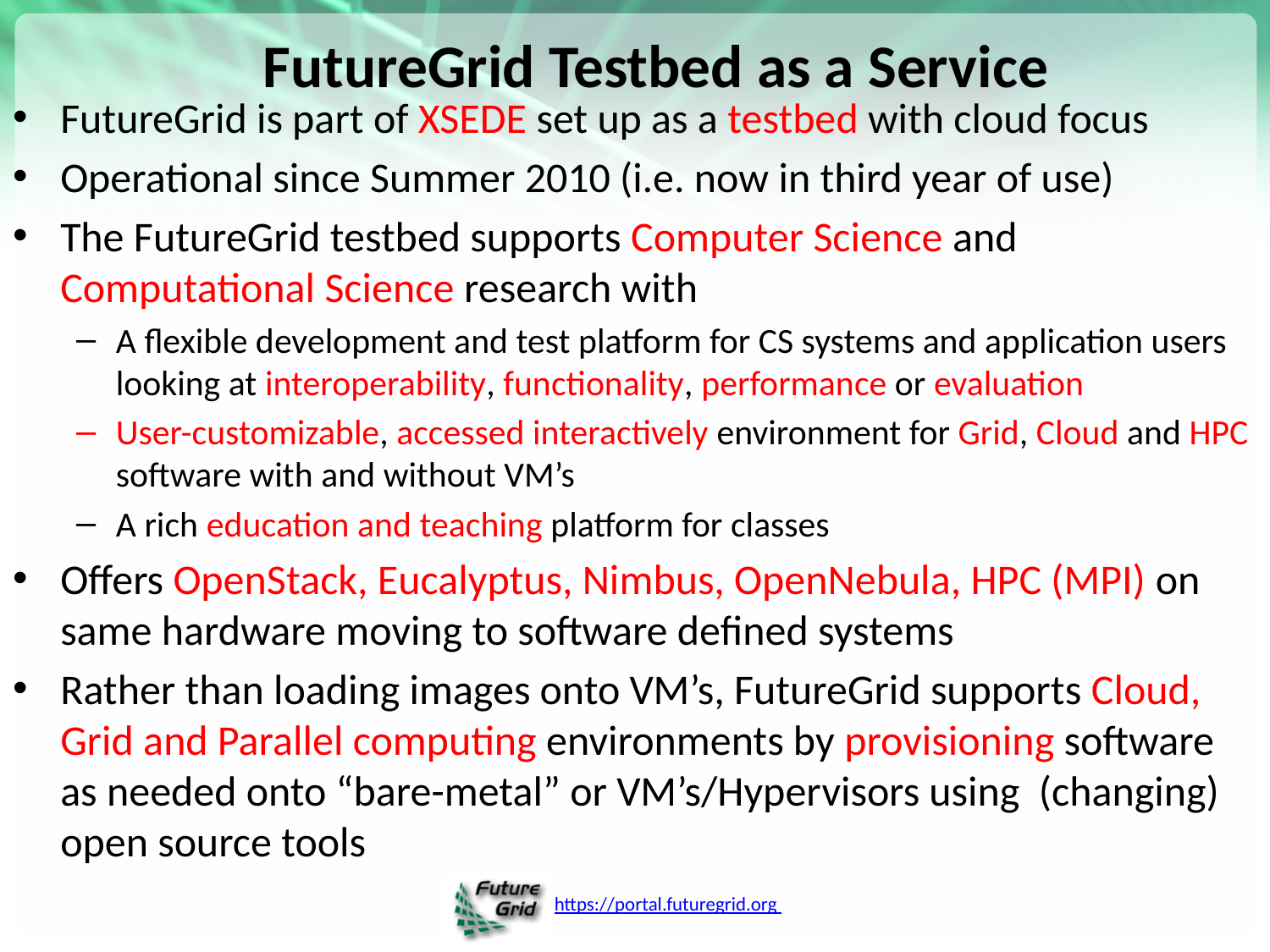

# FutureGrid Testbed as a Service
FutureGrid is part of XSEDE set up as a testbed with cloud focus
Operational since Summer 2010 (i.e. now in third year of use)
The FutureGrid testbed supports Computer Science and Computational Science research with
A flexible development and test platform for CS systems and application users looking at interoperability, functionality, performance or evaluation
User-customizable, accessed interactively environment for Grid, Cloud and HPC software with and without VM’s
A rich education and teaching platform for classes
Offers OpenStack, Eucalyptus, Nimbus, OpenNebula, HPC (MPI) on same hardware moving to software defined systems
Rather than loading images onto VM’s, FutureGrid supports Cloud, Grid and Parallel computing environments by provisioning software as needed onto “bare-metal” or VM’s/Hypervisors using  (changing) open source tools